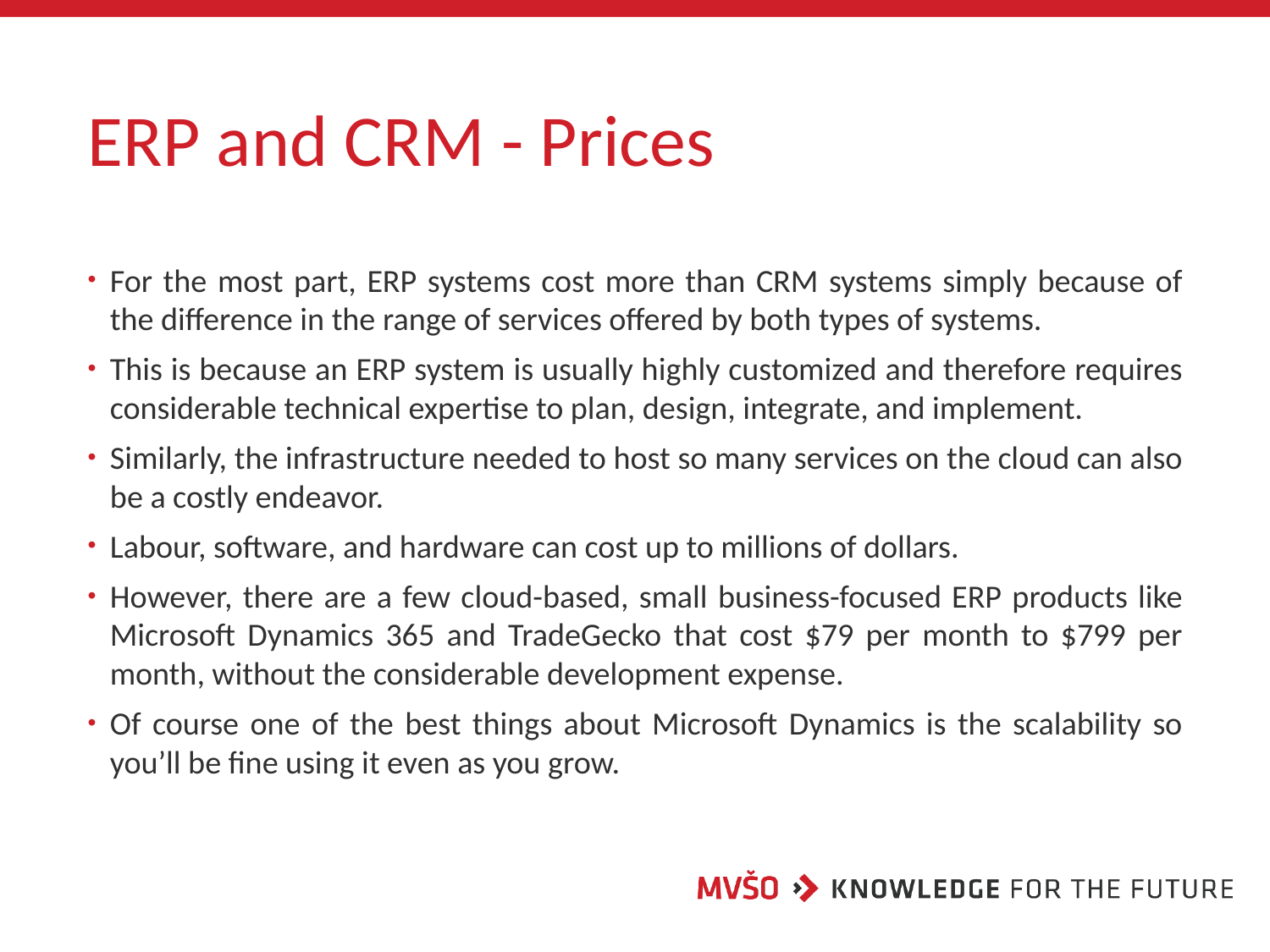

# ERP and CRM - Prices
For the most part, ERP systems cost more than CRM systems simply because of the difference in the range of services offered by both types of systems.
This is because an ERP system is usually highly customized and therefore requires considerable technical expertise to plan, design, integrate, and implement.
Similarly, the infrastructure needed to host so many services on the cloud can also be a costly endeavor.
Labour, software, and hardware can cost up to millions of dollars.
However, there are a few cloud-based, small business-focused ERP products like Microsoft Dynamics 365 and TradeGecko that cost $79 per month to $799 per month, without the considerable development expense.
Of course one of the best things about Microsoft Dynamics is the scalability so you’ll be fine using it even as you grow.